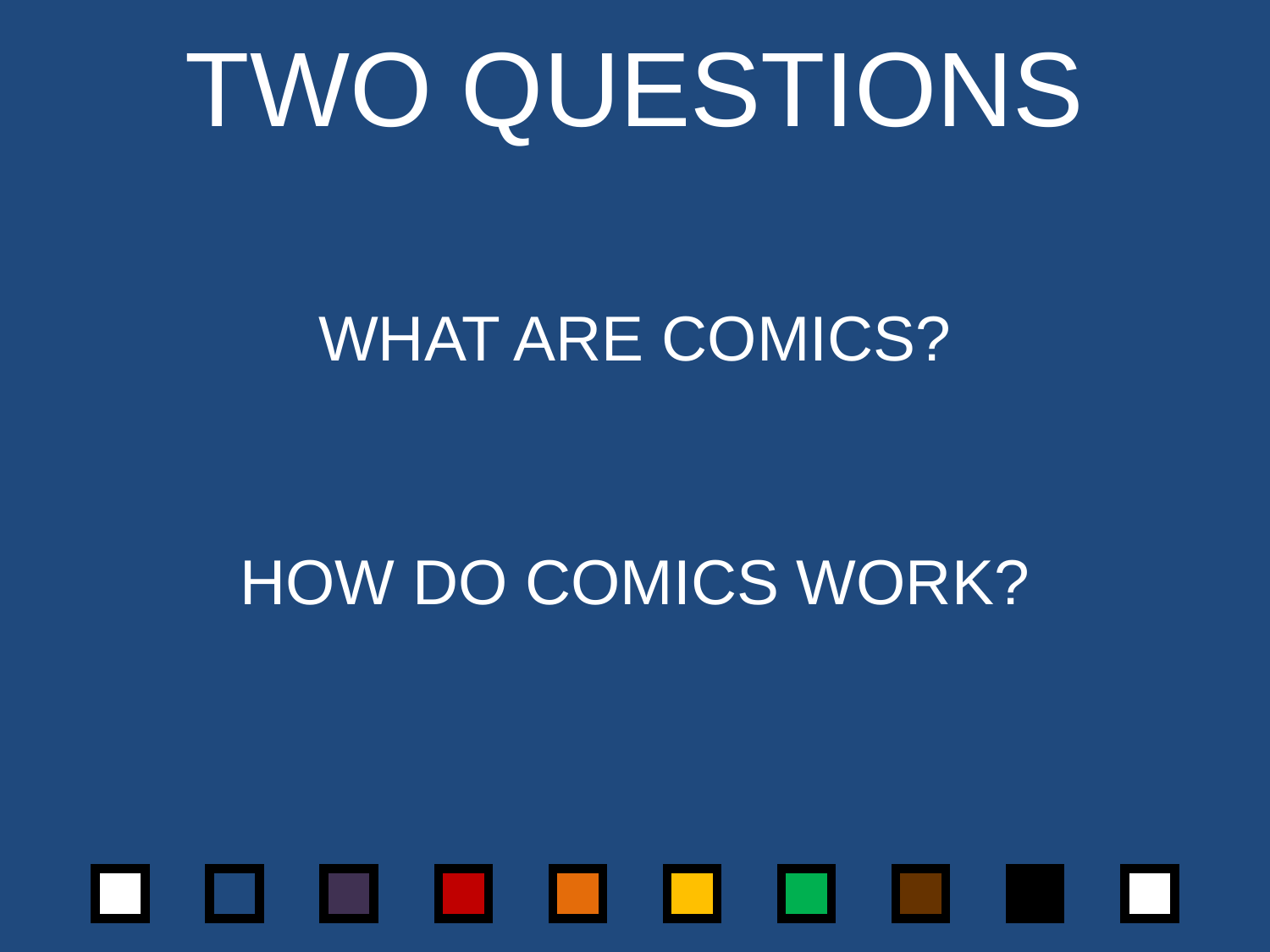

# TWO QUESTIONS
WHAT ARE COMICS?
HOW DO COMICS WORK?